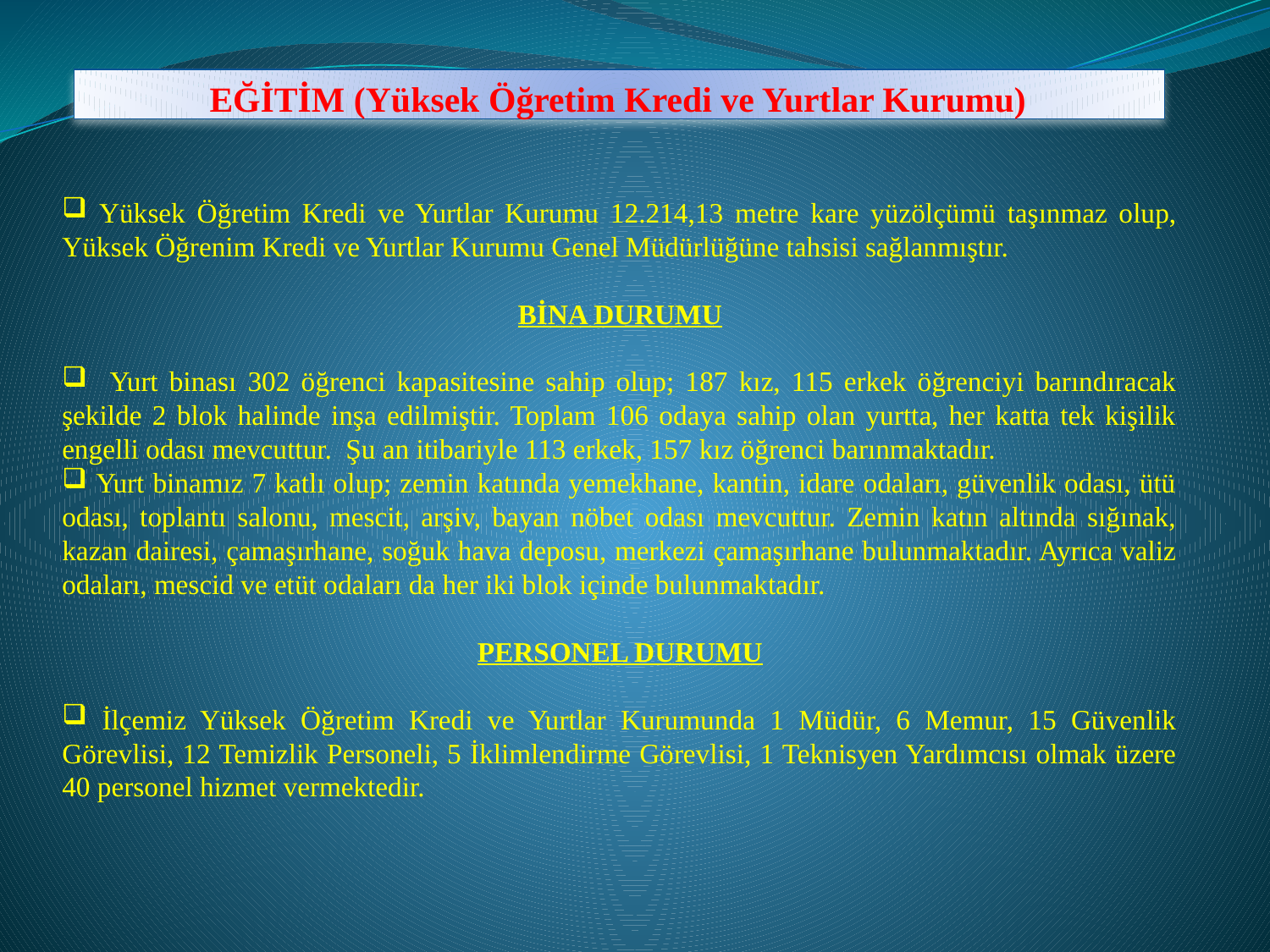

# EĞİTİM (Yüksek Öğretim Kredi ve Yurtlar Kurumu)

 Yüksek Öğretim Kredi ve Yurtlar Kurumu 12.214,13 metre kare yüzölçümü taşınmaz olup, Yüksek Öğrenim Kredi ve Yurtlar Kurumu Genel Müdürlüğüne tahsisi sağlanmıştır.

BİNA DURUMU

  Yurt binası 302 öğrenci kapasitesine sahip olup; 187 kız, 115 erkek öğrenciyi barındıracak şekilde 2 blok halinde inşa edilmiştir. Toplam 106 odaya sahip olan yurtta, her katta tek kişilik engelli odası mevcuttur.  Şu an itibariyle 113 erkek, 157 kız öğrenci barınmaktadır.
 Yurt binamız 7 katlı olup; zemin katında yemekhane, kantin, idare odaları, güvenlik odası, ütü odası, toplantı salonu, mescit, arşiv, bayan nöbet odası mevcuttur. Zemin katın altında sığınak, kazan dairesi, çamaşırhane, soğuk hava deposu, merkezi çamaşırhane bulunmaktadır. Ayrıca valiz odaları, mescid ve etüt odaları da her iki blok içinde bulunmaktadır.

PERSONEL DURUMU

 İlçemiz Yüksek Öğretim Kredi ve Yurtlar Kurumunda 1 Müdür, 6 Memur, 15 Güvenlik Görevlisi, 12 Temizlik Personeli, 5 İklimlendirme Görevlisi, 1 Teknisyen Yardımcısı olmak üzere 40 personel hizmet vermektedir.